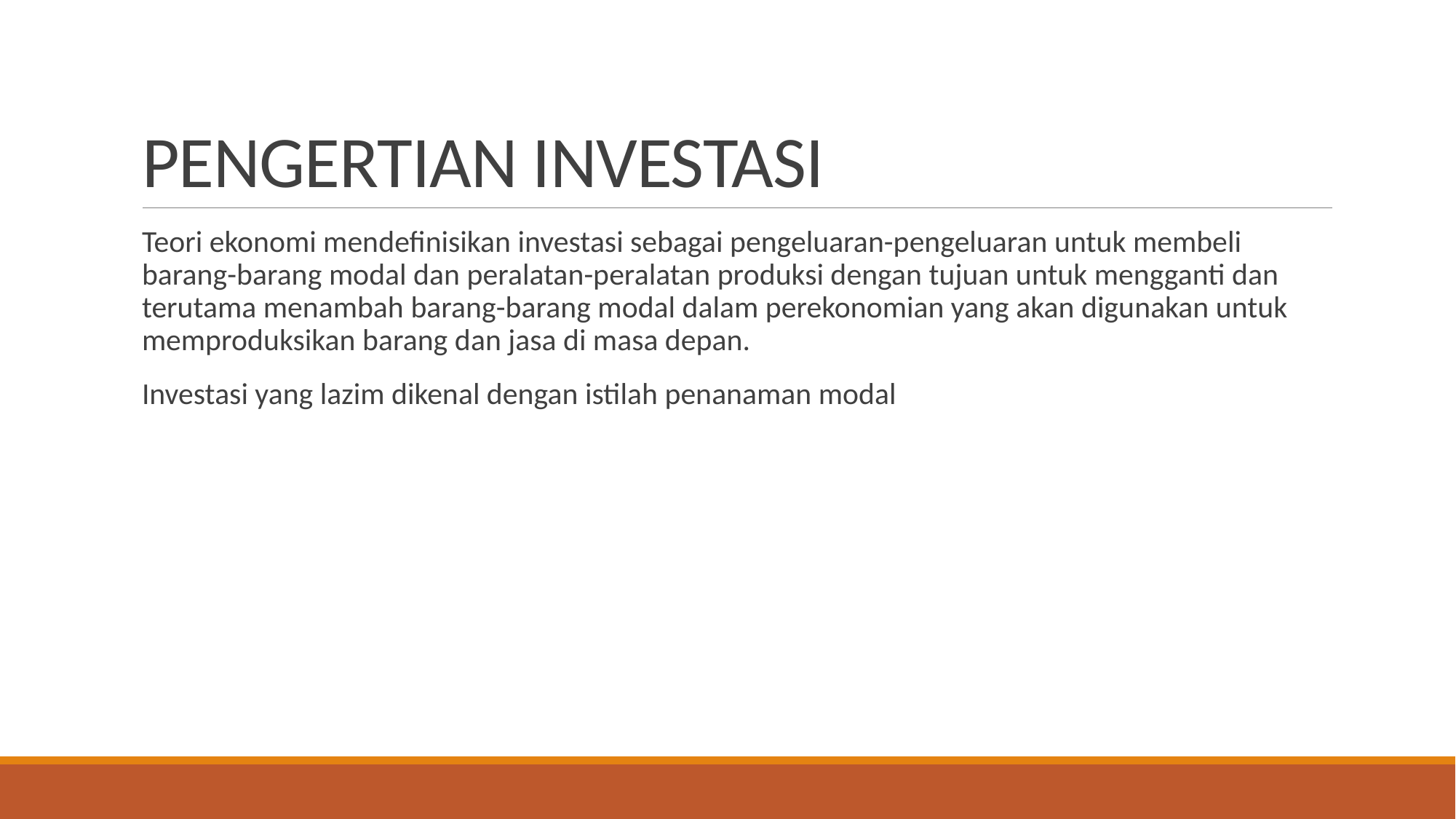

# PENGERTIAN INVESTASI
Teori ekonomi mendefinisikan investasi sebagai pengeluaran-pengeluaran untuk membeli barang-barang modal dan peralatan-peralatan produksi dengan tujuan untuk mengganti dan terutama menambah barang-barang modal dalam perekonomian yang akan digunakan untuk memproduksikan barang dan jasa di masa depan.
Investasi yang lazim dikenal dengan istilah penanaman modal